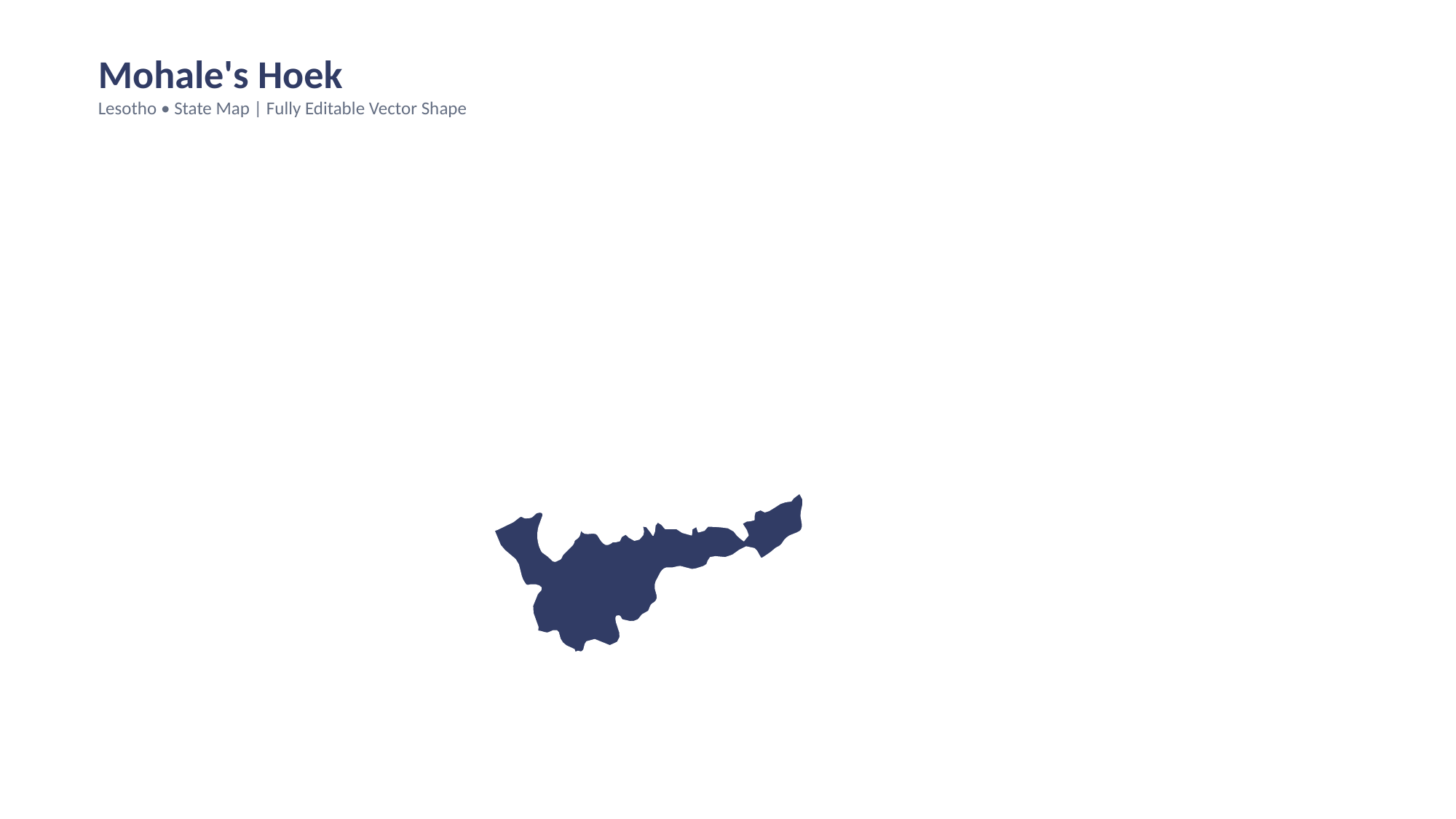

Mohale's Hoek
Lesotho • State Map | Fully Editable Vector Shape